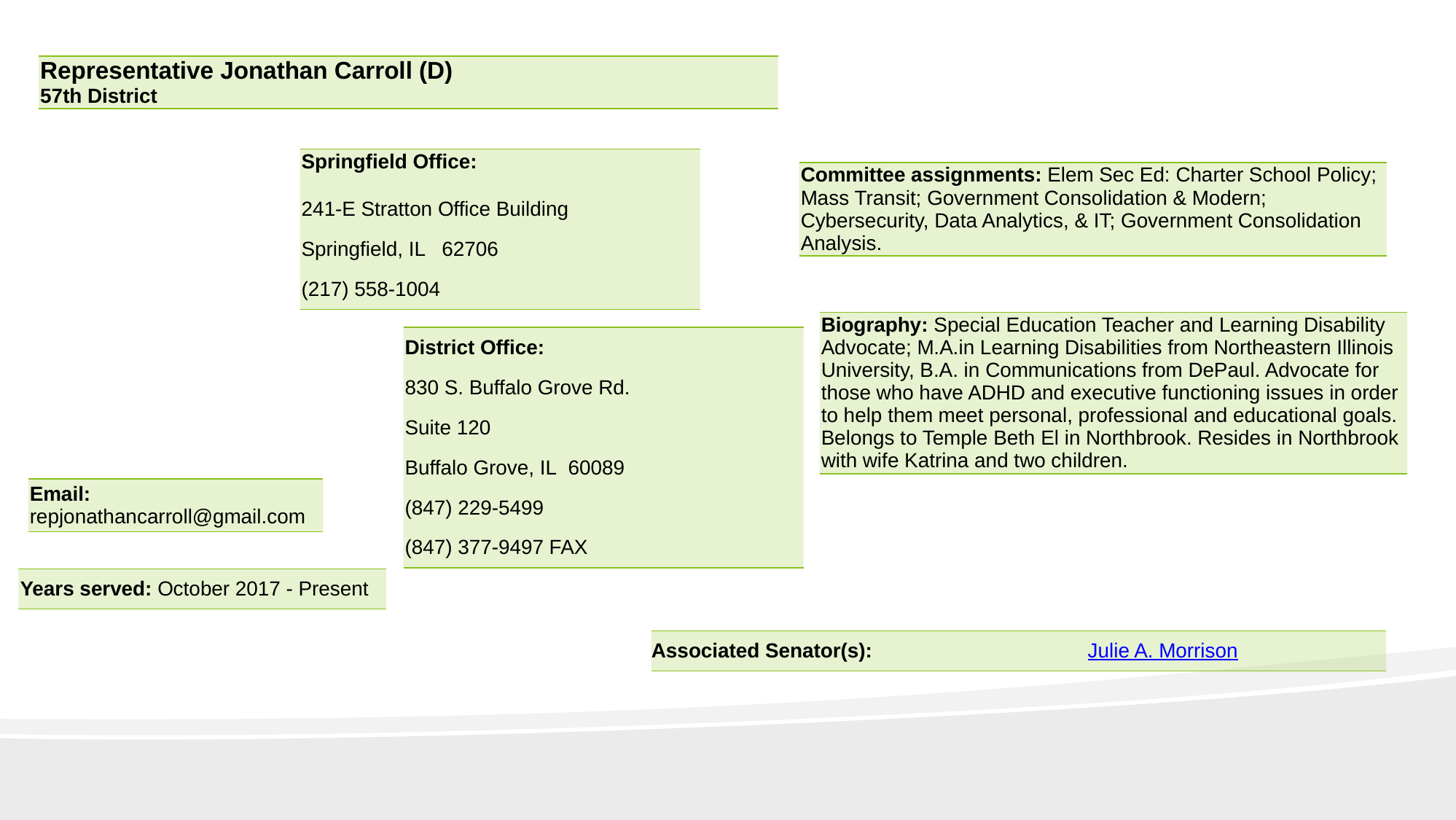

| Representative Jonathan Carroll (D) 57th District |
| --- |
| Springfield Office: |
| --- |
| 241-E Stratton Office Building |
| Springfield, IL   62706 |
| (217) 558-1004 |
| Committee assignments: Elem Sec Ed: Charter School Policy; Mass Transit; Government Consolidation & Modern; Cybersecurity, Data Analytics, & IT; Government Consolidation Analysis. |
| --- |
| Biography: Special Education Teacher and Learning Disability Advocate; M.A.in Learning Disabilities from Northeastern Illinois University, B.A. in Communications from DePaul. Advocate for those who have ADHD and executive functioning issues in order to help them meet personal, professional and educational goals. Belongs to Temple Beth El in Northbrook. Resides in Northbrook with wife Katrina and two children. |
| --- |
| District Office: |
| --- |
| 830 S. Buffalo Grove Rd. |
| Suite 120 |
| Buffalo Grove, IL  60089 |
| (847) 229-5499 |
| (847) 377-9497 FAX |
| Email: repjonathancarroll@gmail.com |
| --- |
| Years served: October 2017 - Present |
| --- |
| Associated Senator(s): | Julie A. Morrison |
| --- | --- |